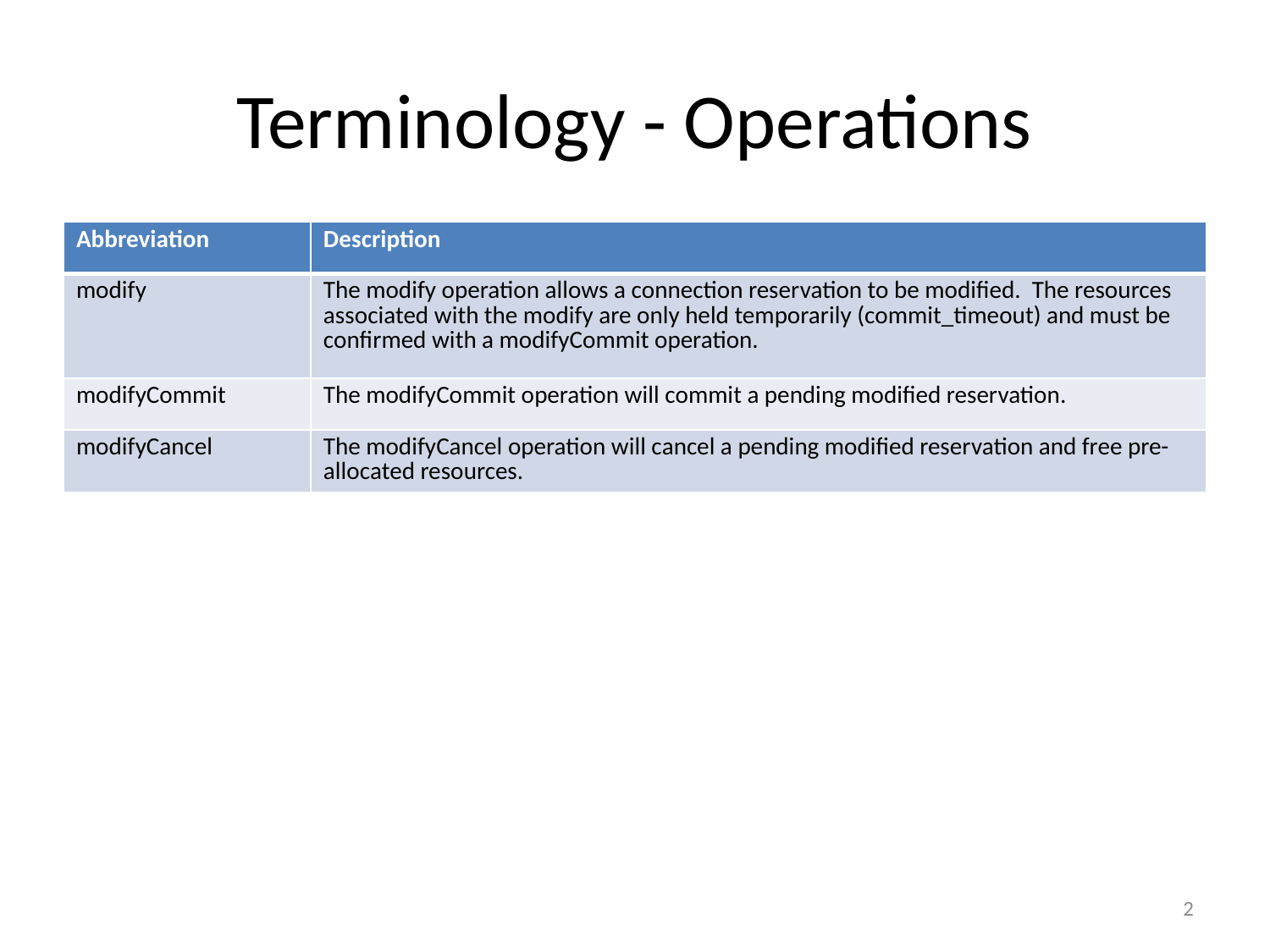

# Terminology - Operations
| Abbreviation | Description |
| --- | --- |
| modify | The modify operation allows a connection reservation to be modified. The resources associated with the modify are only held temporarily (commit\_timeout) and must be confirmed with a modifyCommit operation. |
| modifyCommit | The modifyCommit operation will commit a pending modified reservation. |
| modifyCancel | The modifyCancel operation will cancel a pending modified reservation and free pre-allocated resources. |
2